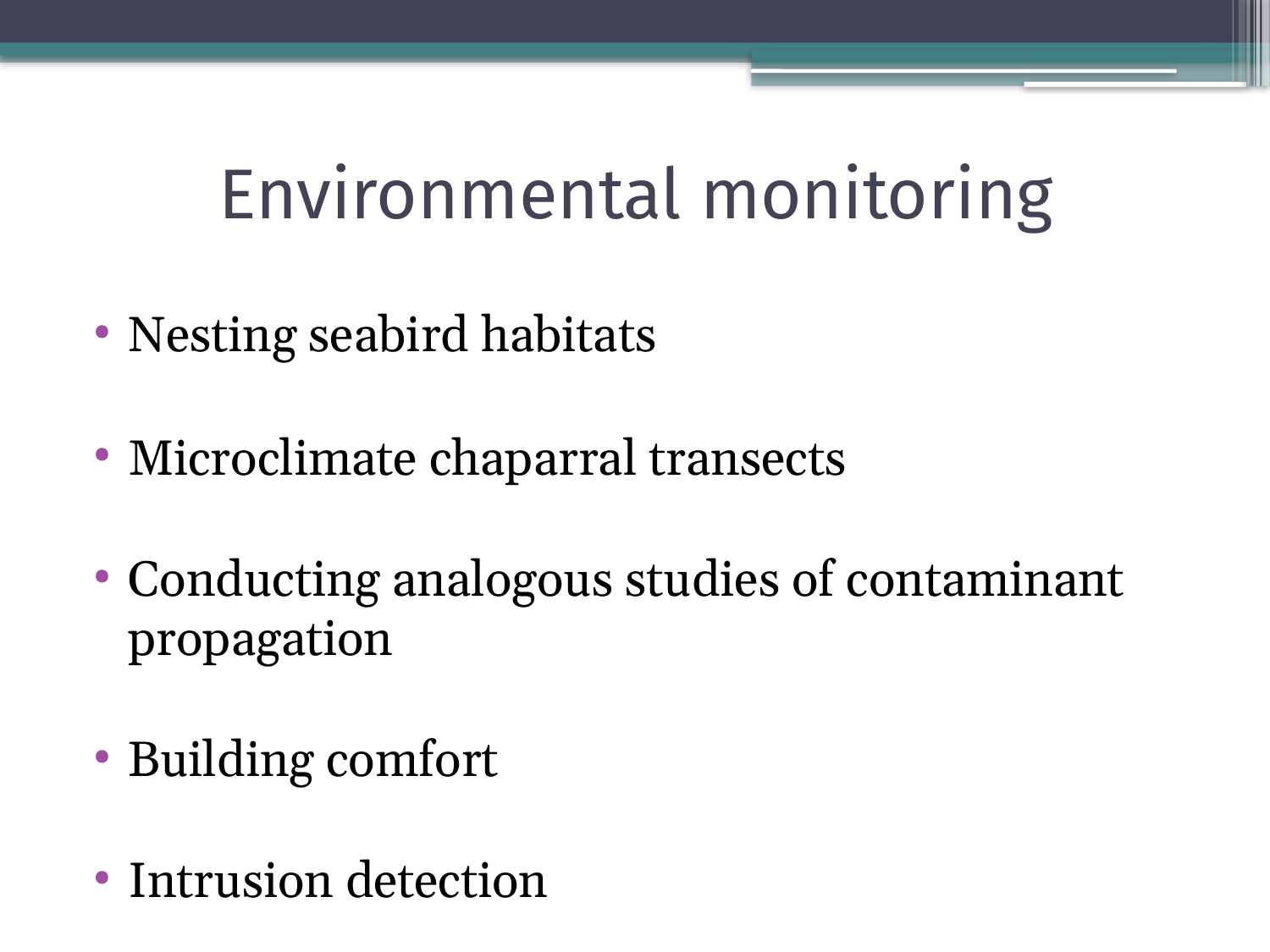

Environmental monitoring
Nesting seabird habitats

Microclimate chaparral transects

Conducting analogous studies of contaminant propagation

Building comfort

Intrusion detection